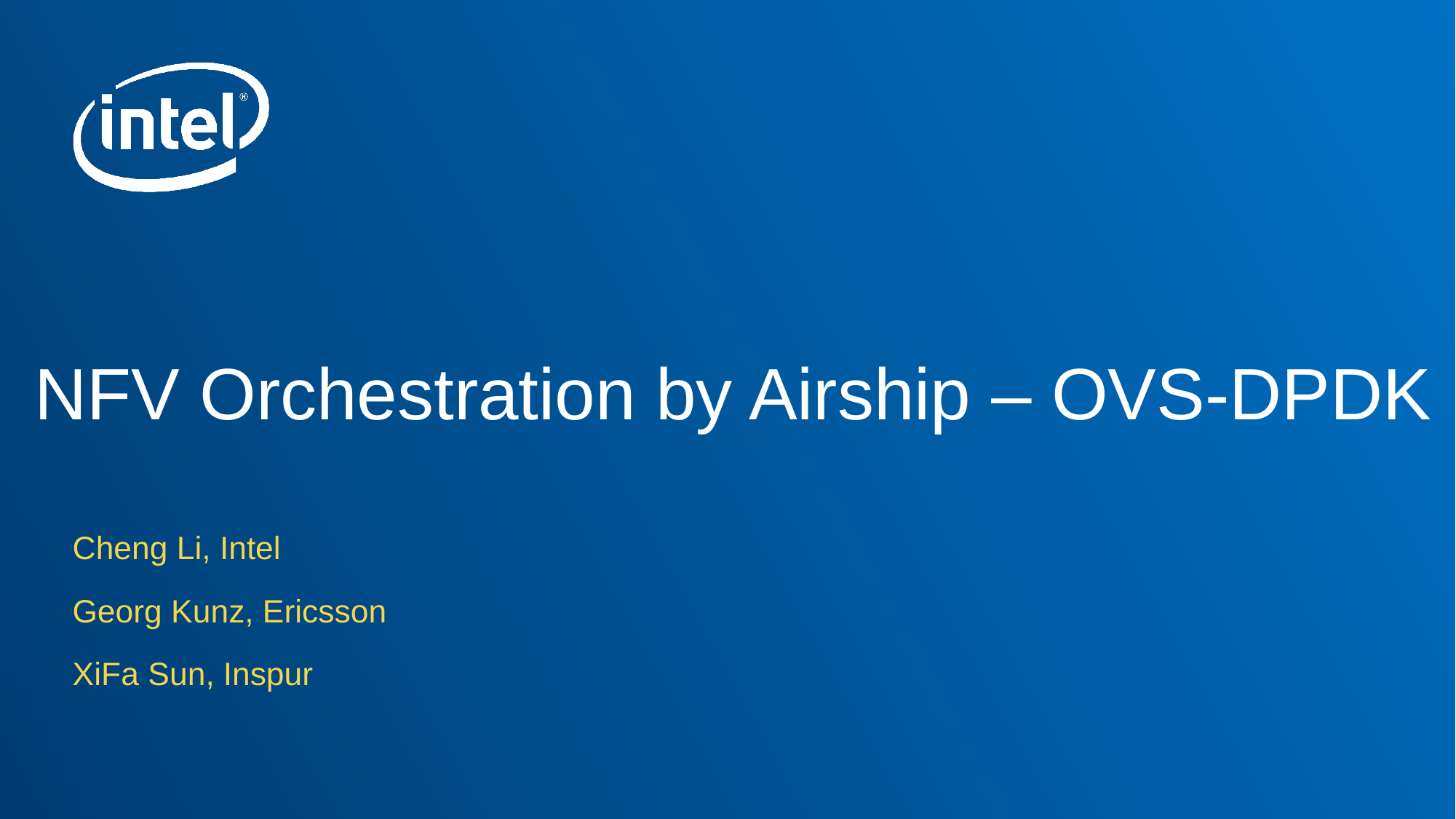

NFV Orchestration by Airship – OVS-DPDK
Cheng Li, Intel
Georg Kunz, Ericsson
XiFa Sun, Inspur